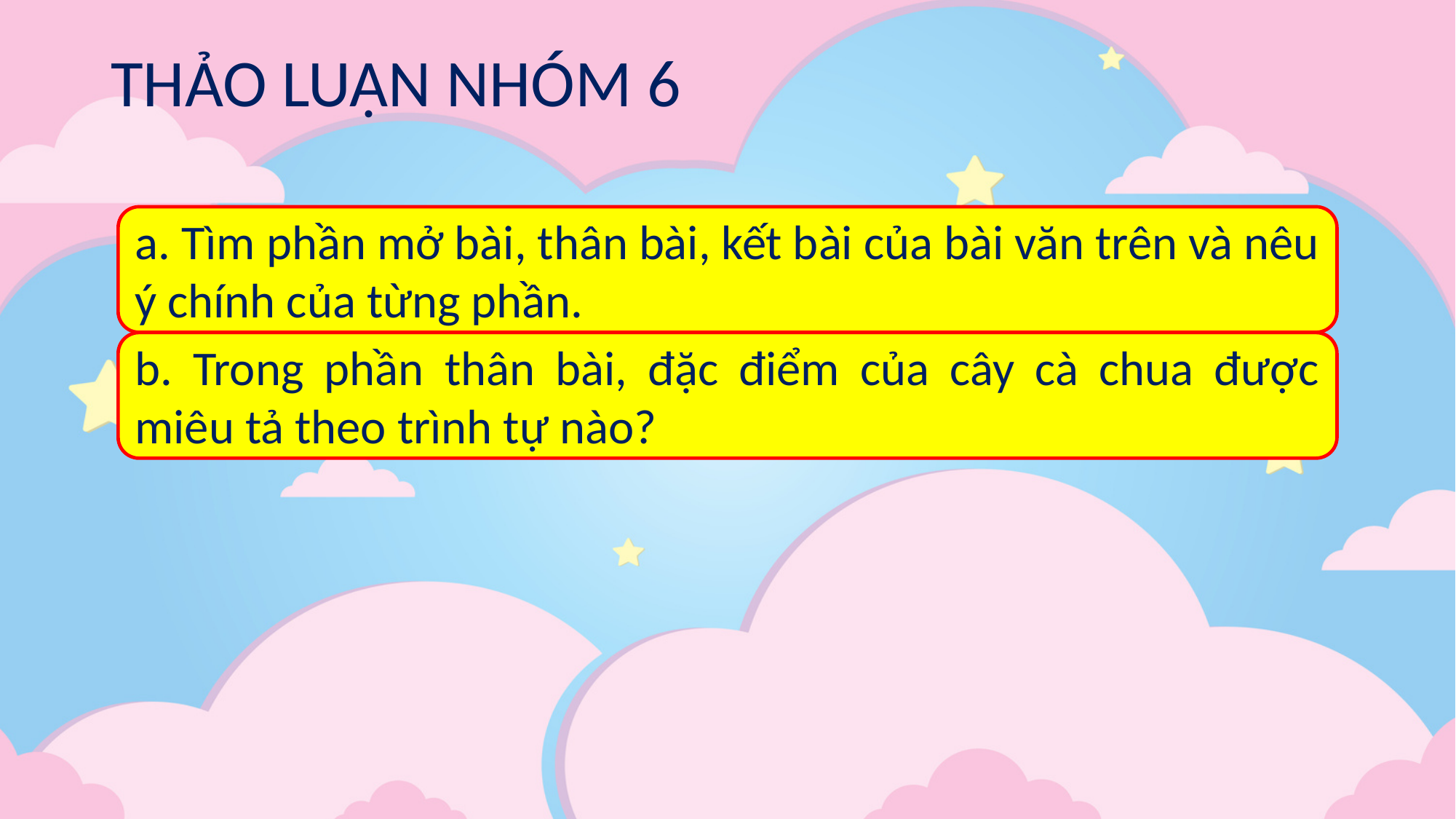

# THẢO LUẬN NHÓM 6
a. Tìm phần mở bài, thân bài, kết bài của bài văn trên và nêu ý chính của từng phần.

b. Trong phần thân bài, đặc điểm của cây cà chua được miêu tả theo trình tự nào?